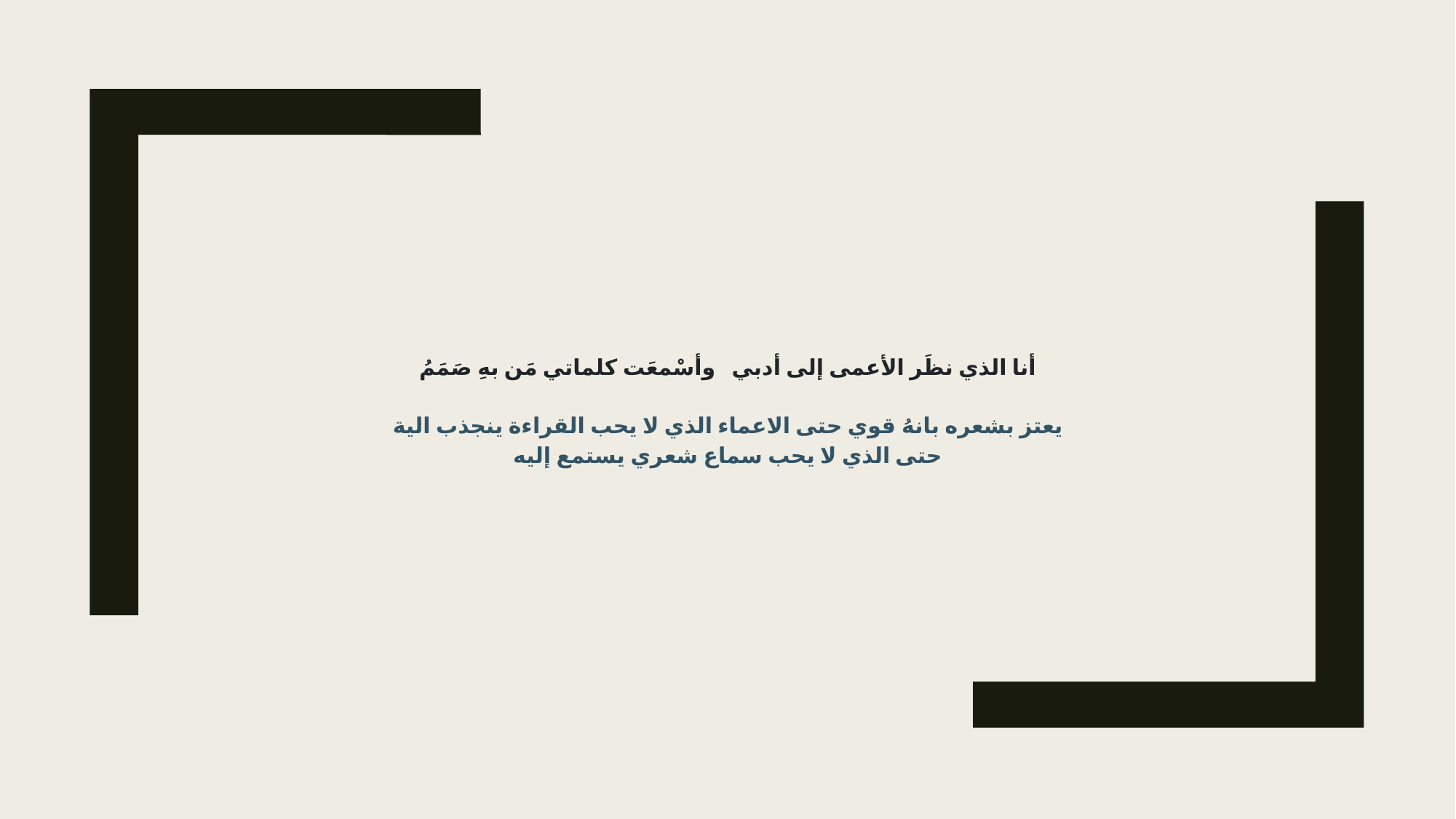

أنا الذي نظَر الأعمى إلى أدبي   وأسْمعَت كلماتي مَن بهِ صَمَمُ

يعتز بشعره بانهُ قوي حتى الاعماء الذي لا يحب القراءة ينجذب الية
حتى الذي لا يحب سماع شعري يستمع إليه